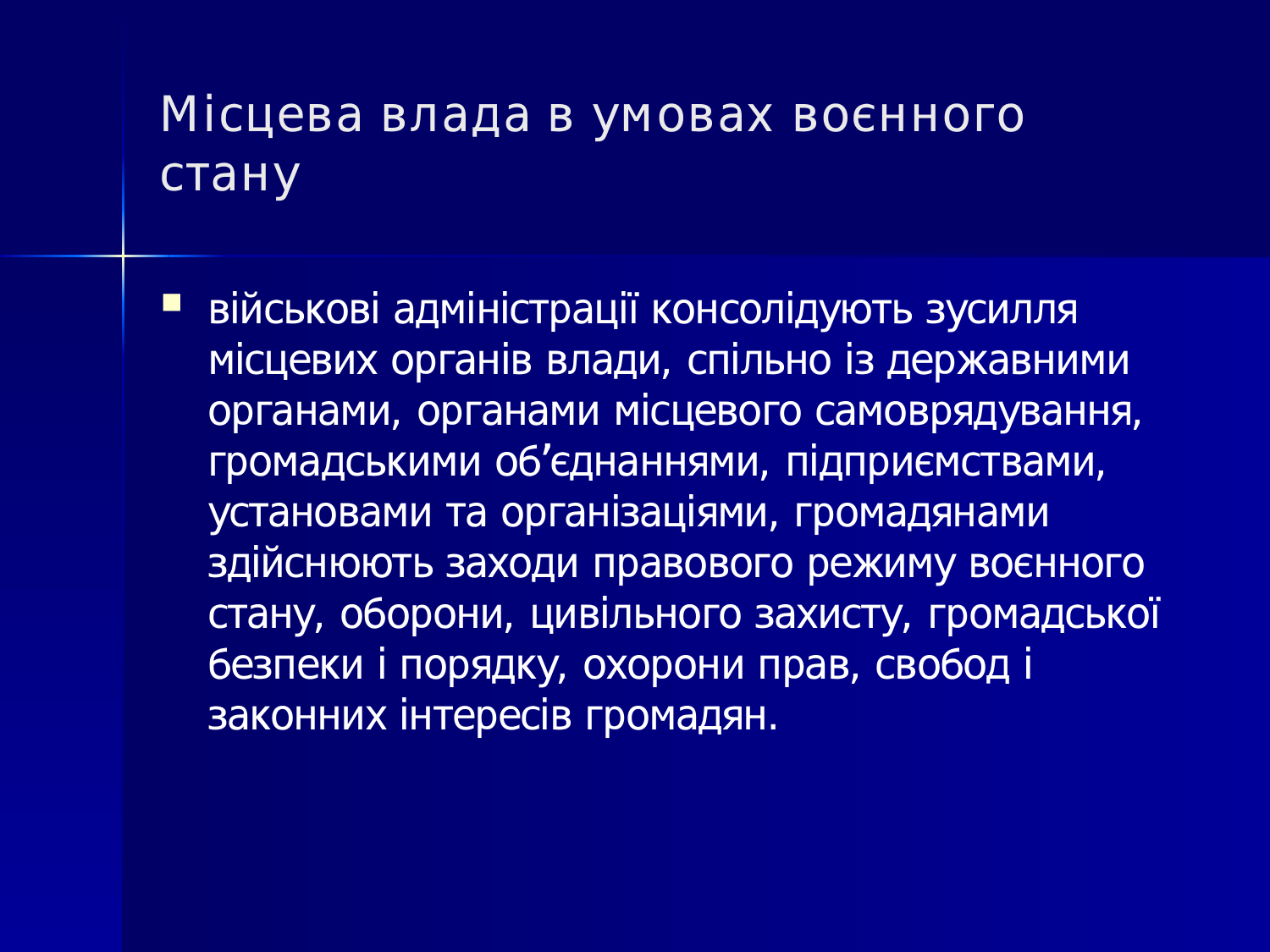

# Місцева влада в умовах воєнного стану
військові адміністрації консолідують зусилля місцевих органів влади, спільно із державними органами, органами місцевого самоврядування, громадськими об’єднаннями, підприємствами, установами та організаціями, громадянами здійснюють заходи правового режиму воєнного стану, оборони, цивільного захисту, громадської безпеки і порядку, охорони прав, свобод і законних інтересів громадян.